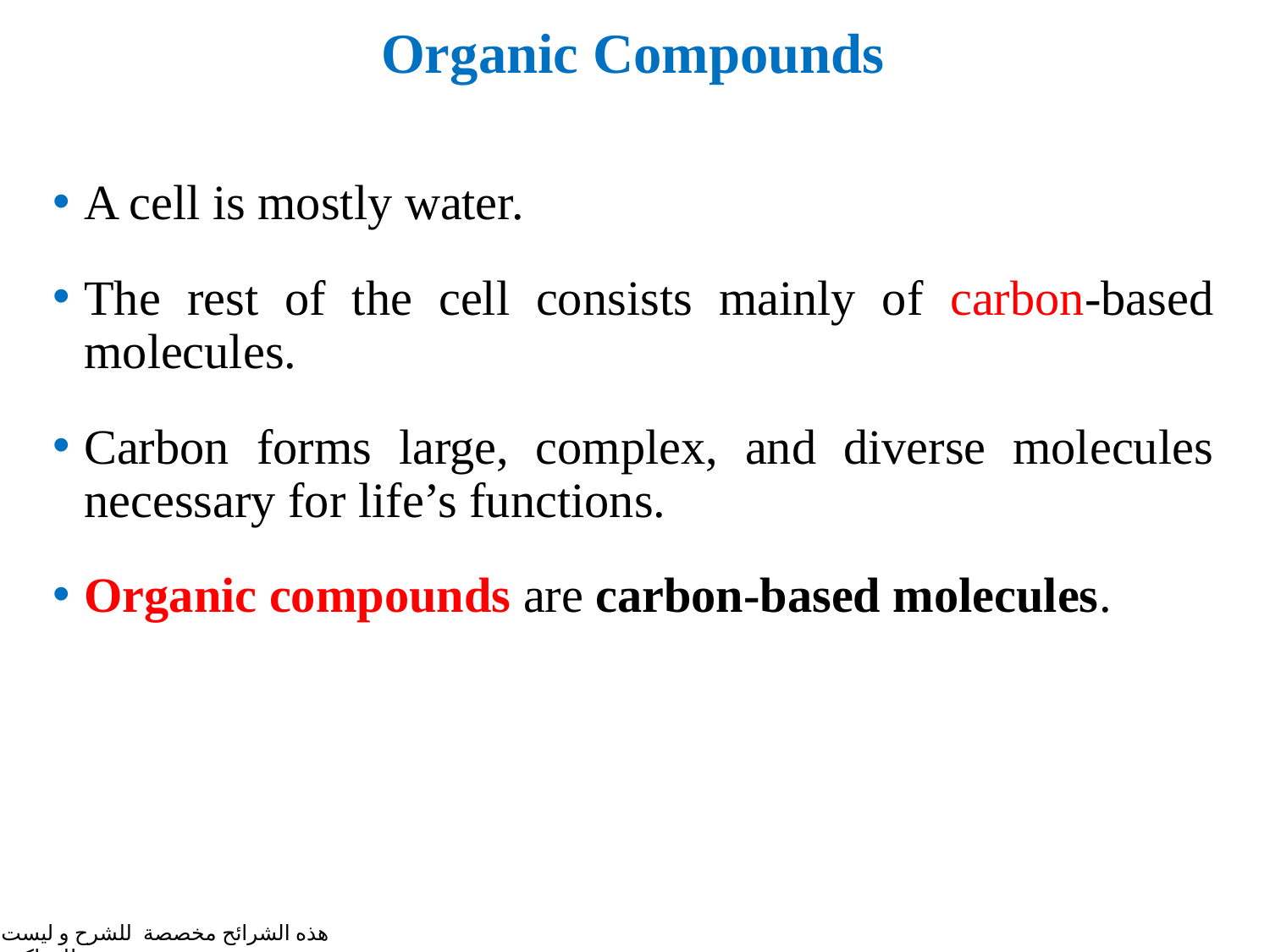

# Organic Compounds
A cell is mostly water.
The rest of the cell consists mainly of carbon-based molecules.
Carbon forms large, complex, and diverse molecules necessary for life’s functions.
Organic compounds are carbon-based molecules.
هذه الشرائح مخصصة  للشرح و ليست للمذاكرة